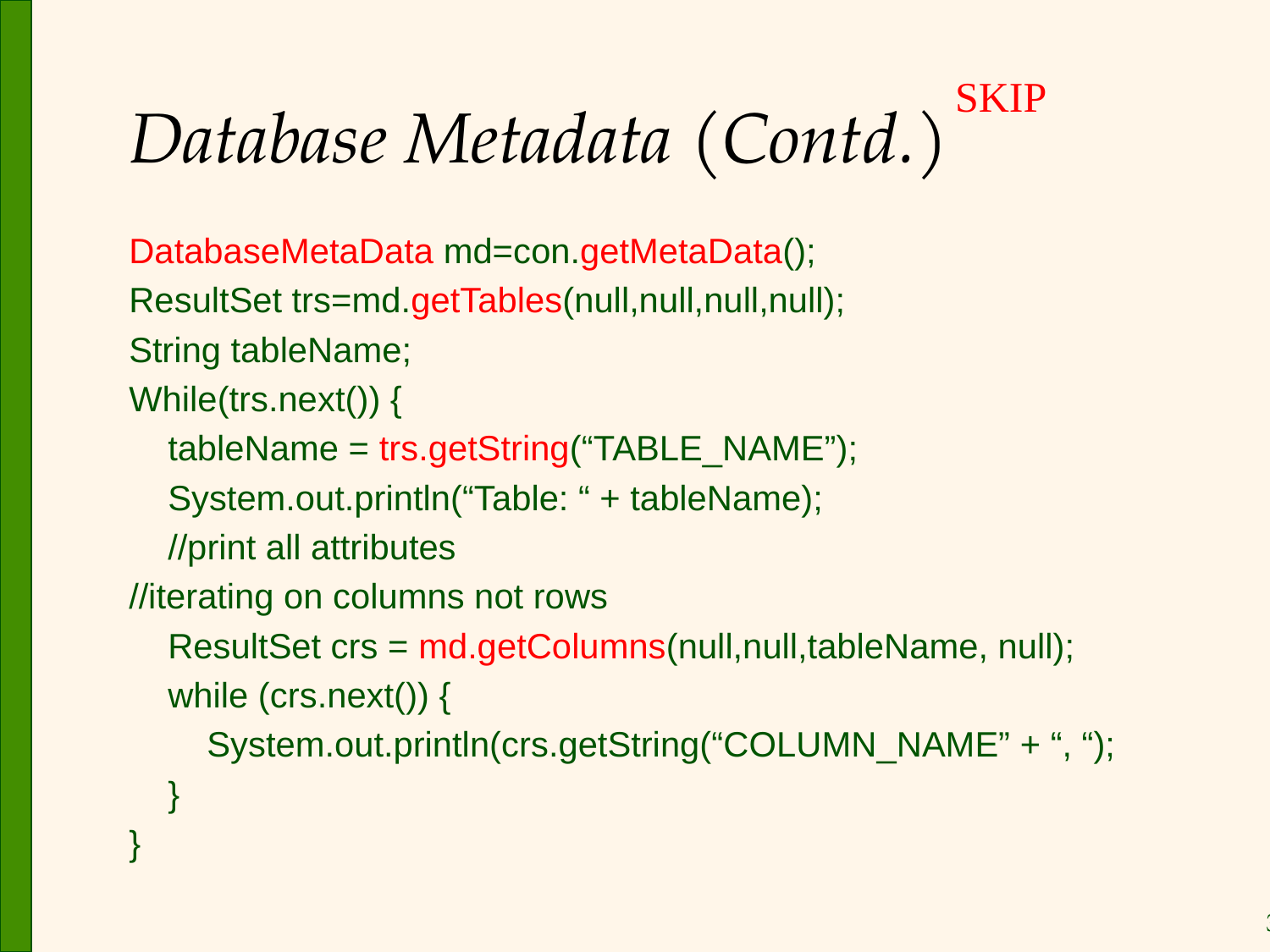

# Database Metadata (Contd.)
SKIP
DatabaseMetaData md=con.getMetaData();
ResultSet trs=md.getTables(null,null,null,null);
String tableName;
While(trs.next()) {
    tableName = trs.getString(“TABLE_NAME”);
    System.out.println(“Table: “ + tableName);
    //print all attributes
//iterating on columns not rows
    ResultSet crs = md.getColumns(null,null,tableName, null);
    while (crs.next()) {
        System.out.println(crs.getString(“COLUMN_NAME” + “, “);
    }
}